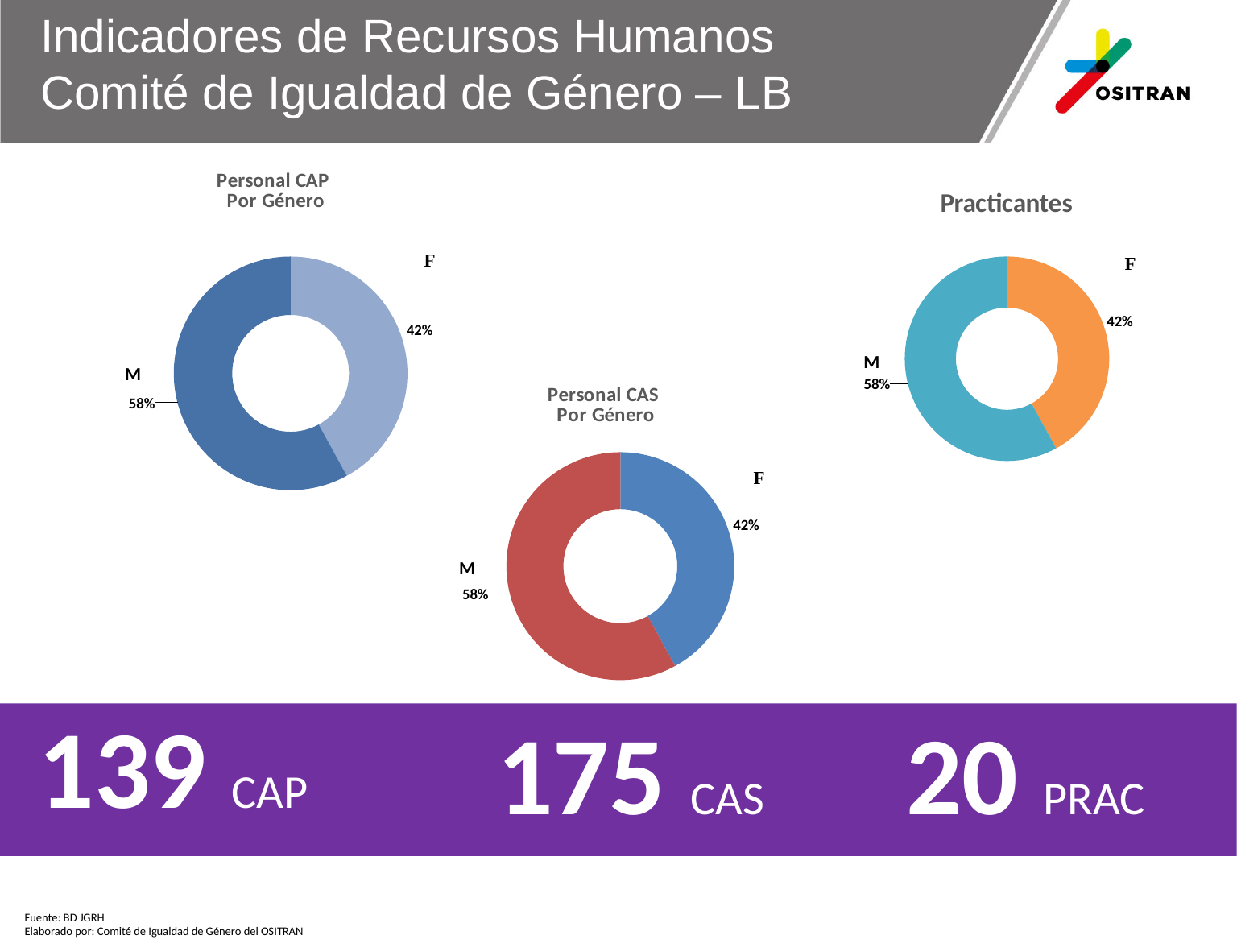

Indicadores de Recursos Humanos
Comité de Igualdad de Género – LB

### Chart: Personal CAP Por Género

| Category | N° |
|---|---|
| F | 142.0 |
| M | 196.0 |

### Chart: Practicantes

| Category | N° |
|---|---|
| F | 142.0 |
| M | 196.0 |

### Chart: Personal CAS Por Género

| Category | N° |
|---|---|
| F | 142.0 |
| M | 196.0 |
139 CAP
175 CAS
20 PRAC

Fuente: BD JGRH
Elaborado por: Comité de Igualdad de Género del OSITRAN